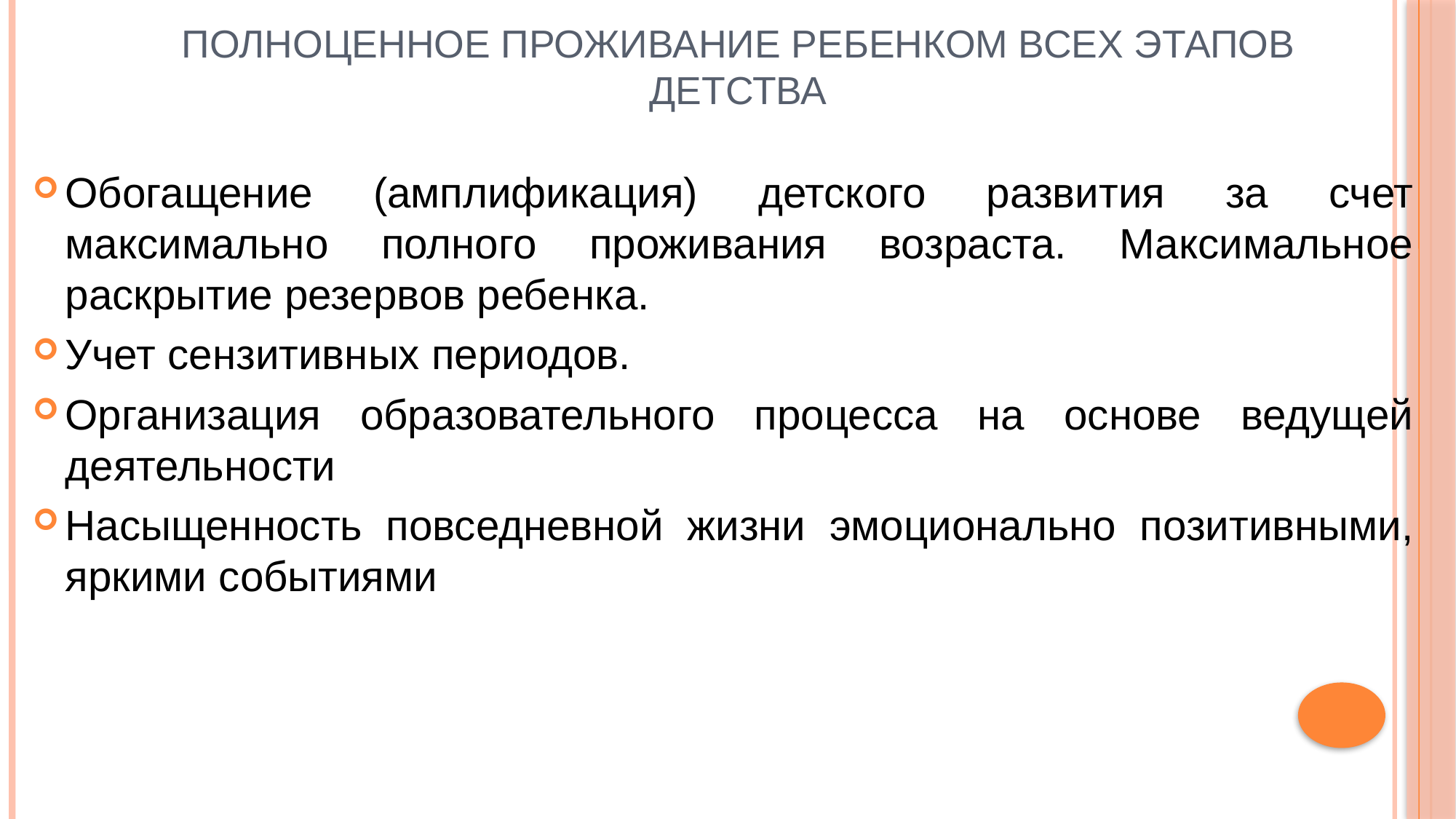

# Полноценное проживание ребенком всех этапов детства
Обогащение (амплификация) детского развития за счет максимально полного проживания возраста. Максимальное раскрытие резервов ребенка.
Учет сензитивных периодов.
Организация образовательного процесса на основе ведущей деятельности
Насыщенность повседневной жизни эмоционально позитивными, яркими событиями